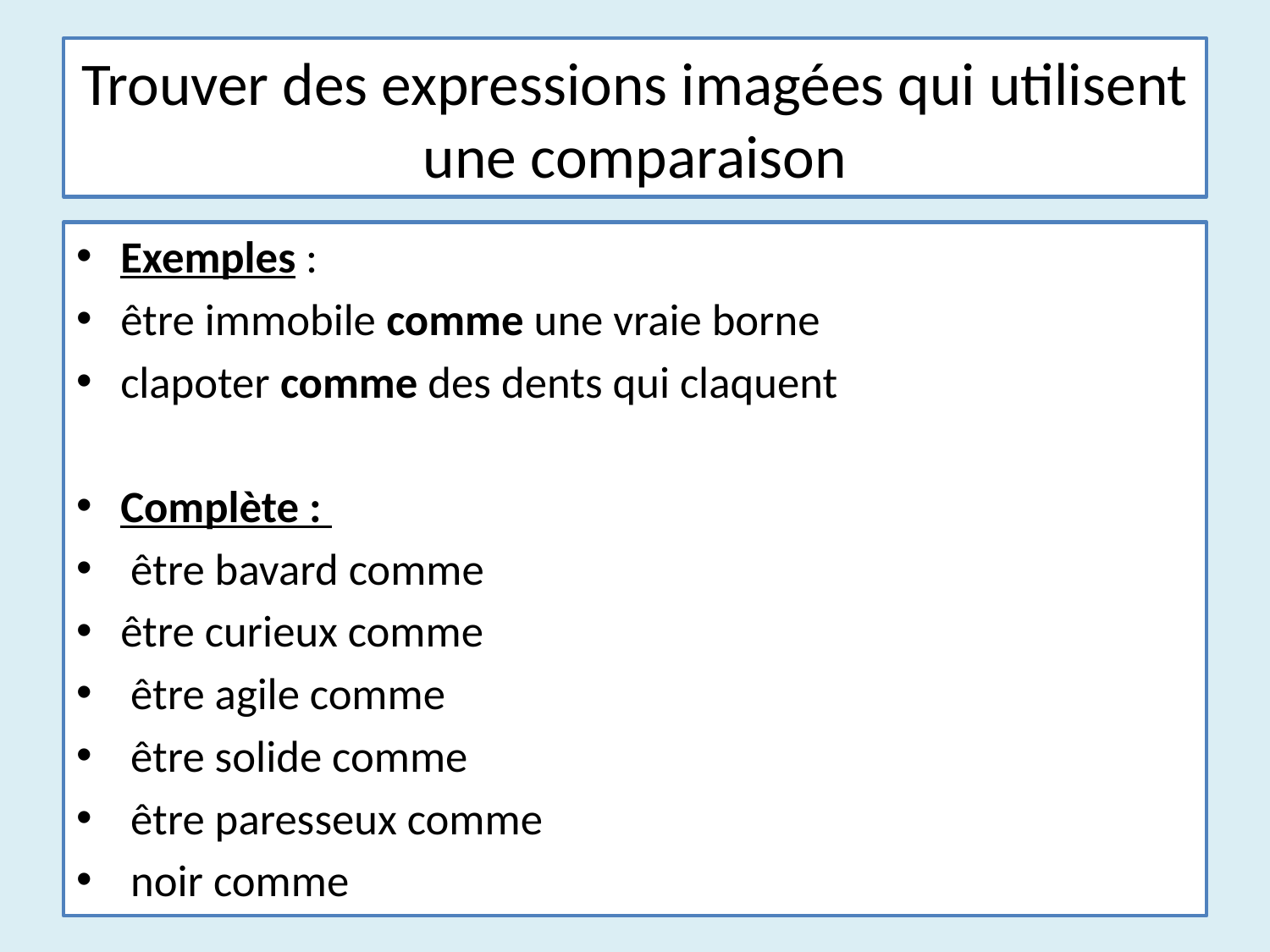

# Trouver des expressions imagées qui utilisent une comparaison
Exemples :
être immobile comme une vraie borne
clapoter comme des dents qui claquent

Complète :
 être bavard comme
être curieux comme
 être agile comme
 être solide comme
 être paresseux comme
 noir comme